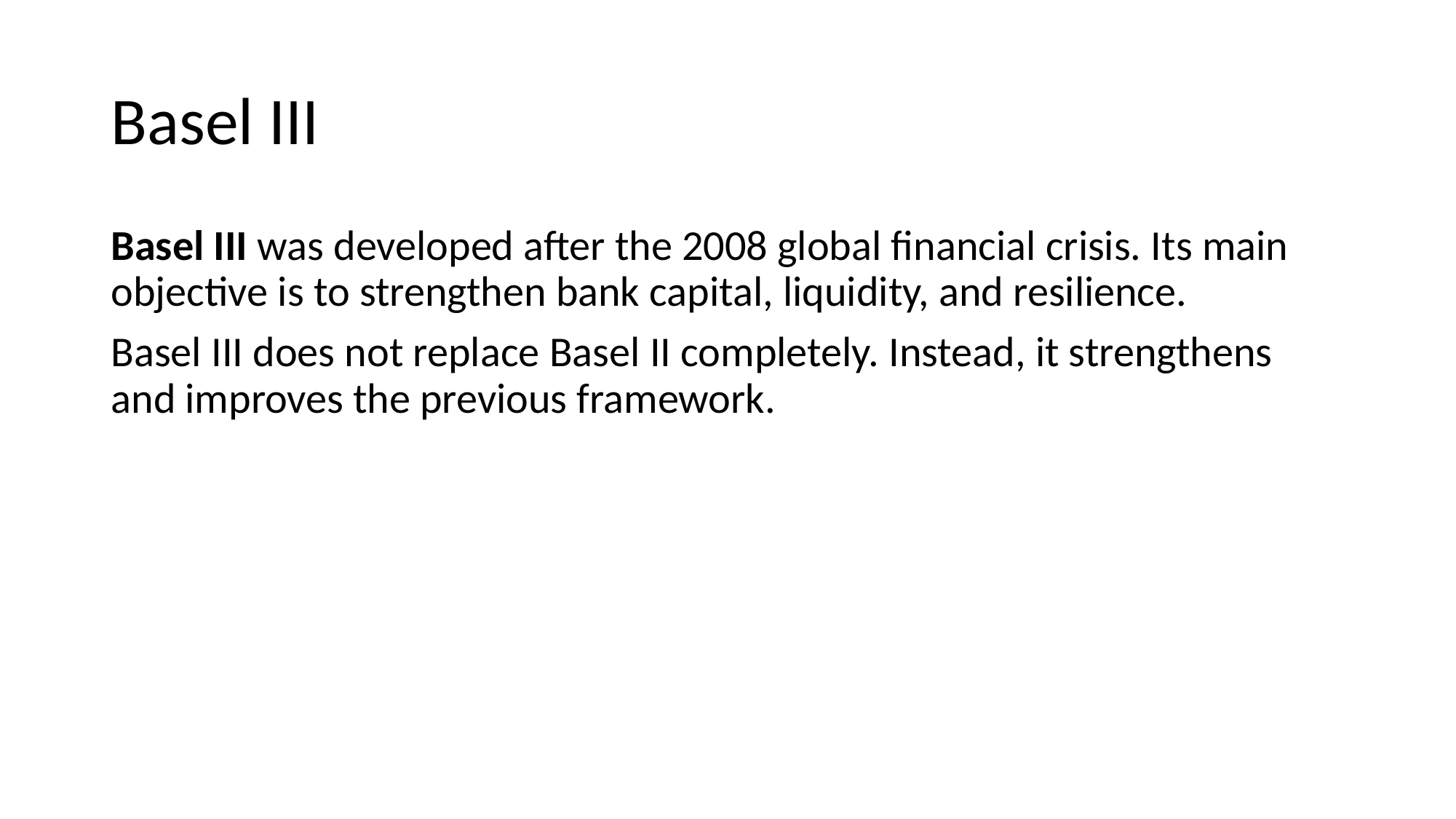

# Basel III
Basel III was developed after the 2008 global financial crisis. Its main objective is to strengthen bank capital, liquidity, and resilience.
Basel III does not replace Basel II completely. Instead, it strengthens and improves the previous framework.